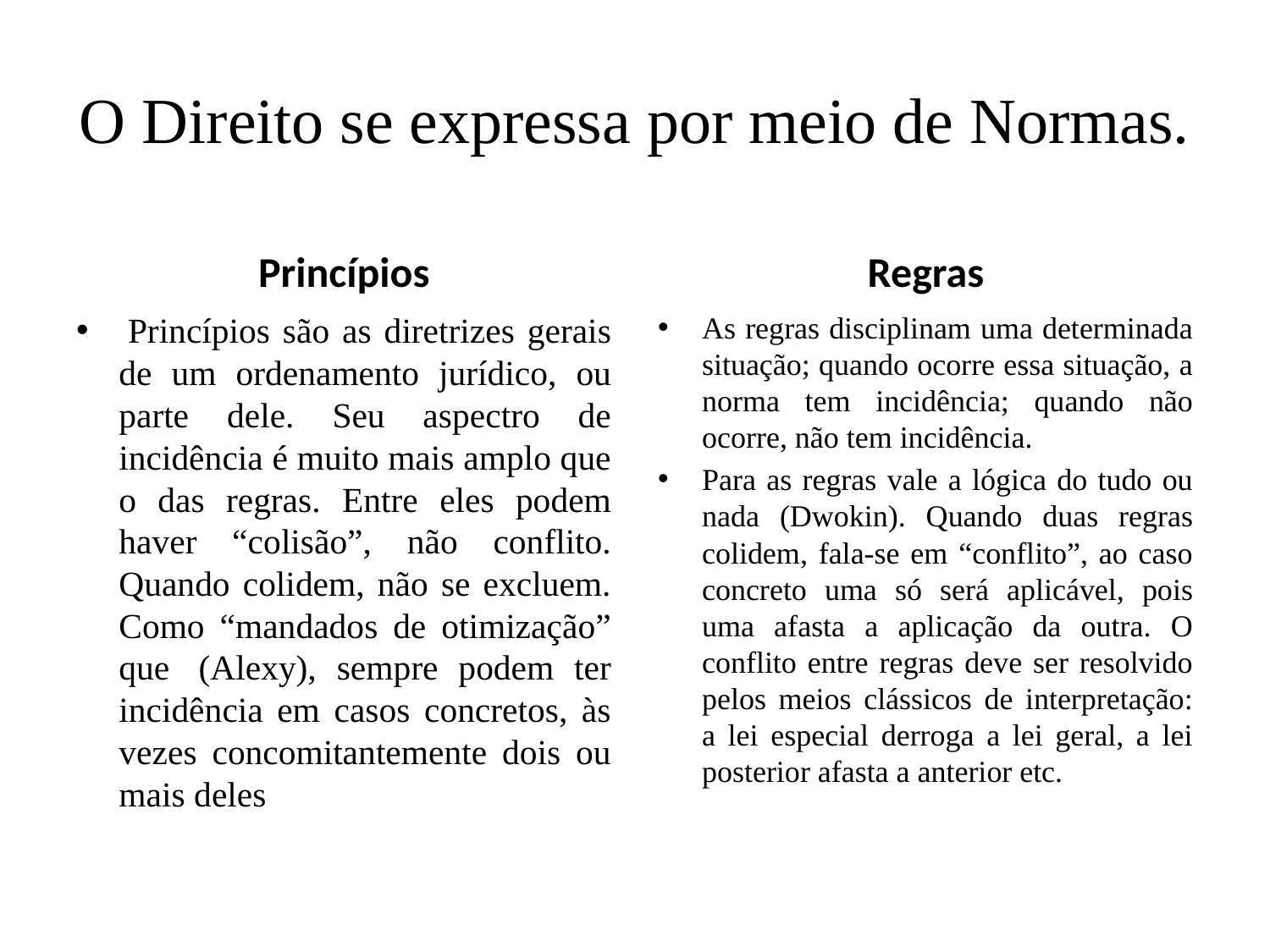

# O Direito se expressa por meio de Normas.
Princípios
Regras
 Princípios são as diretrizes gerais de um ordenamento jurídico, ou parte dele. Seu aspectro de incidência é muito mais amplo que o das regras. Entre eles podem haver “colisão”, não conflito. Quando colidem, não se excluem. Como “mandados de otimização” que  (Alexy), sempre podem ter incidência em casos concretos, às vezes concomitantemente dois ou mais deles
As regras disciplinam uma determinada situação; quando ocorre essa situação, a norma tem incidência; quando não ocorre, não tem incidência.
Para as regras vale a lógica do tudo ou nada (Dwokin). Quando duas regras colidem, fala-se em “conflito”, ao caso concreto uma só será aplicável, pois uma afasta a aplicação da outra. O conflito entre regras deve ser resolvido pelos meios clássicos de interpretação: a lei especial derroga a lei geral, a lei posterior afasta a anterior etc.